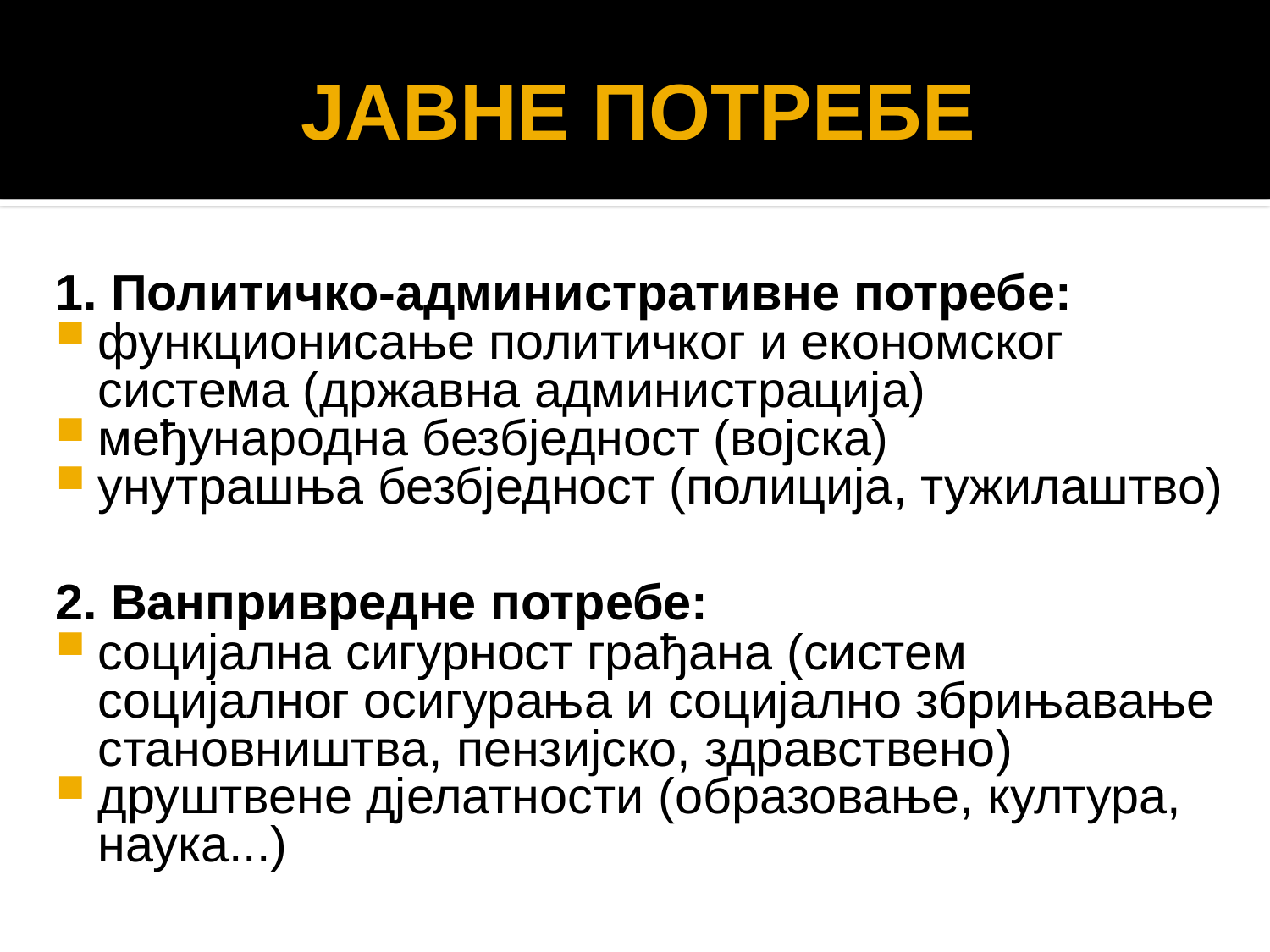

# ЈАВНЕ ПОТРЕБЕ
1. Политичко-административне потребе:
функционисање политичког и економског система (државна администрација)
међународна безбједност (војска)
унутрашња безбједност (полиција, тужилаштво)

2. Ванпривредне потребе:
социјална сигурност грађана (систем социјалног осигурања и социјално збрињавање становништва, пензијско, здравствено)
друштвене дјелатности (образовање, култура, наука...)